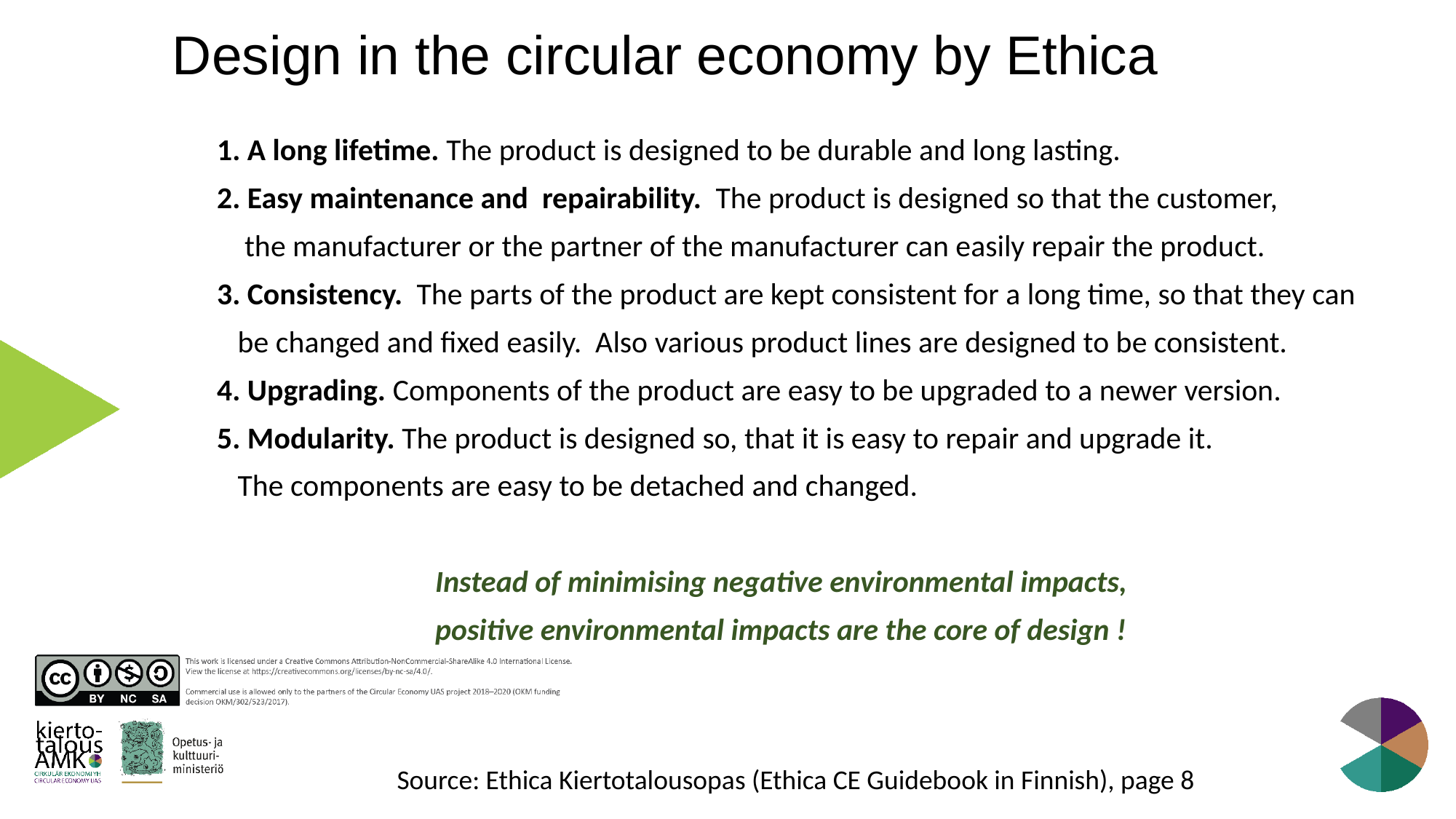

# Design in the circular economy by Ethica
1. A long lifetime. The product is designed to be durable and long lasting.
2. Easy maintenance and  repairability.  The product is designed so that the customer,
    the manufacturer or the partner of the manufacturer can easily repair the product.
3. Consistency.  The parts of the product are kept consistent for a long time, so that they can
   be changed and fixed easily.  Also various product lines are designed to be consistent.
4. Upgrading. Components of the product are easy to be upgraded to a newer version.
5. Modularity. The product is designed so, that it is easy to repair and upgrade it.
   The components are easy to be detached and changed.

		Instead of minimising negative environmental impacts,
		positive environmental impacts are the core of design !
Source: Ethica Kiertotalousopas (Ethica CE Guidebook in Finnish), page 8